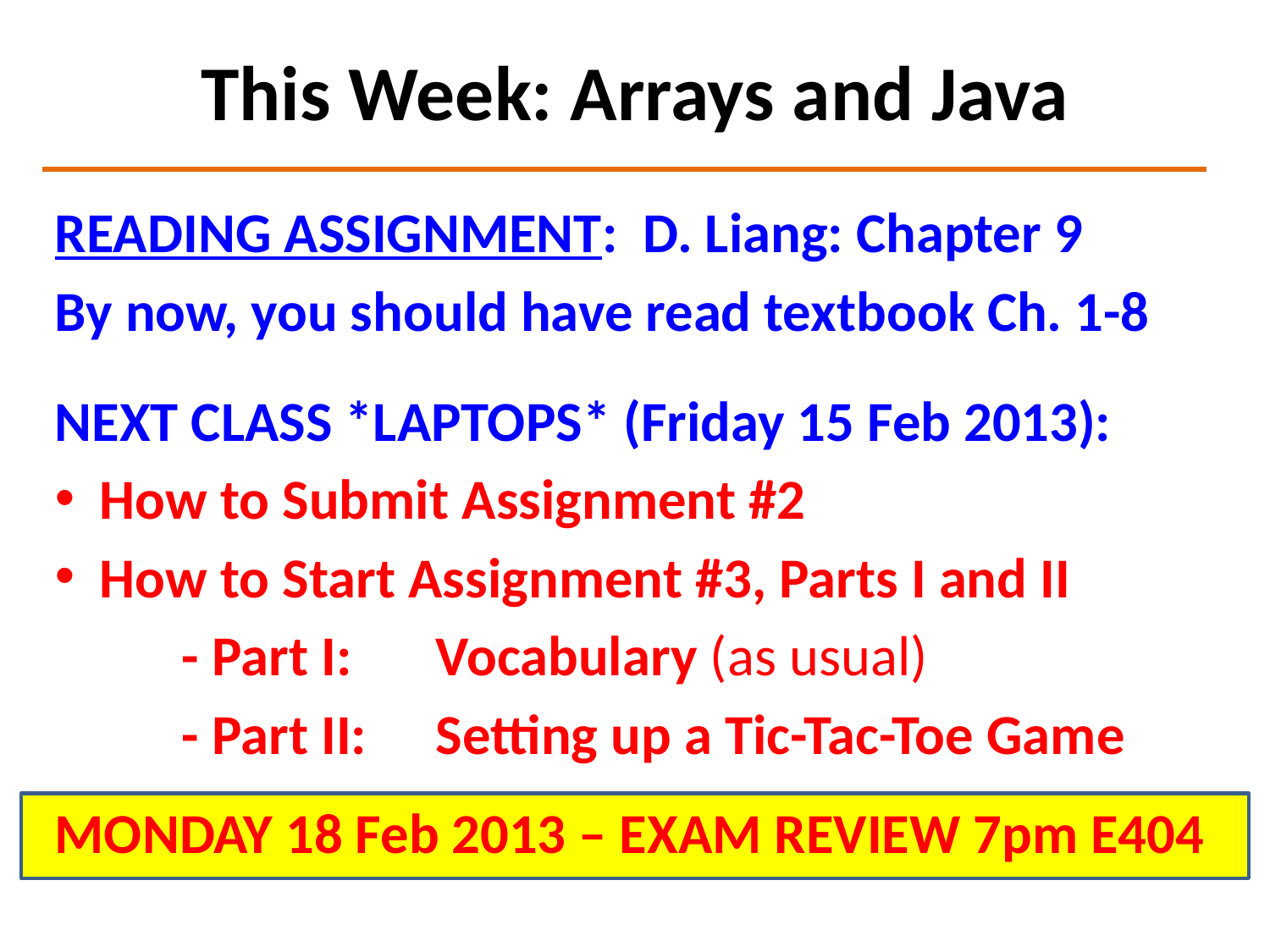

# This Week: Arrays and Java
READING ASSIGNMENT:  D. Liang: Chapter 9
By now, you should have read textbook Ch. 1-8
NEXT CLASS *LAPTOPS* (Friday 15 Feb 2013):
  How to Submit Assignment #2
  How to Start Assignment #3, Parts I and II
	- Part I: 	Vocabulary (as usual)
	- Part II:  	Setting up a Tic-Tac-Toe Game
MONDAY 18 Feb 2013 – EXAM REVIEW 7pm E404